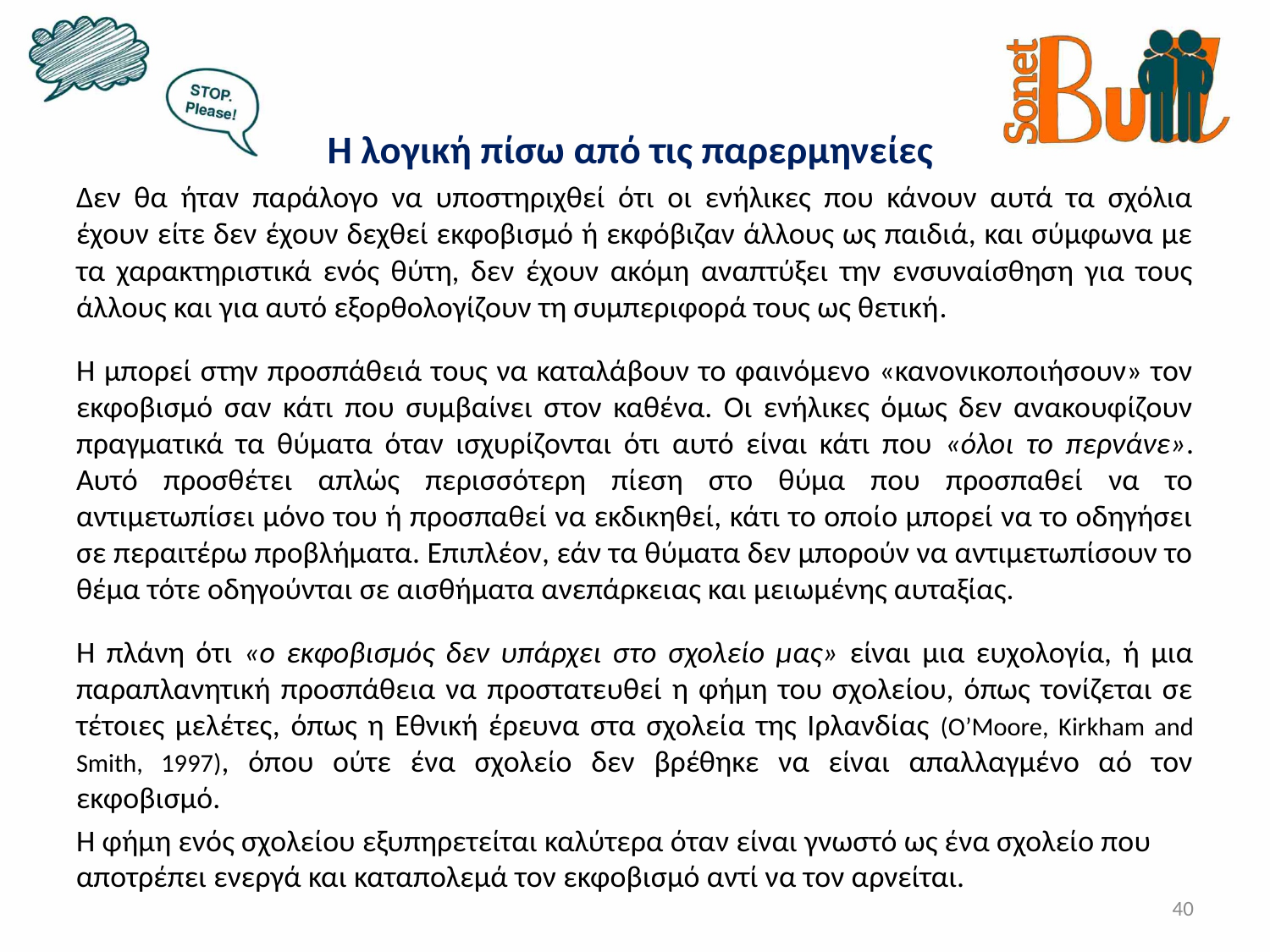

Η λογική πίσω από τις παρερμηνείες
Δεν θα ήταν παράλογο να υποστηριχθεί ότι οι ενήλικες που κάνουν αυτά τα σχόλια έχουν είτε δεν έχουν δεχθεί εκφοβισμό ή εκφόβιζαν άλλους ως παιδιά, και σύμφωνα με τα χαρακτηριστικά ενός θύτη, δεν έχουν ακόμη αναπτύξει την ενσυναίσθηση για τους άλλους και για αυτό εξορθολογίζουν τη συμπεριφορά τους ως θετική.

Η μπορεί στην προσπάθειά τους να καταλάβουν το φαινόμενο «κανονικοποιήσουν» τον εκφοβισμό σαν κάτι που συμβαίνει στον καθένα. Οι ενήλικες όμως δεν ανακουφίζουν πραγματικά τα θύματα όταν ισχυρίζονται ότι αυτό είναι κάτι που «όλοι το περνάνε». Αυτό προσθέτει απλώς περισσότερη πίεση στο θύμα που προσπαθεί να το αντιμετωπίσει μόνο του ή προσπαθεί να εκδικηθεί, κάτι το οποίο μπορεί να το οδηγήσει σε περαιτέρω προβλήματα. Επιπλέον, εάν τα θύματα δεν μπορούν να αντιμετωπίσουν το θέμα τότε οδηγούνται σε αισθήματα ανεπάρκειας και μειωμένης αυταξίας.

Η πλάνη ότι «ο εκφοβισμός δεν υπάρχει στο σχολείο μας» είναι μια ευχολογία, ή μια παραπλανητική προσπάθεια να προστατευθεί η φήμη του σχολείου, όπως τονίζεται σε τέτοιες μελέτες, όπως η Εθνική έρευνα στα σχολεία της Ιρλανδίας (O’Moore, Kirkham and Smith, 1997), όπου ούτε ένα σχολείο δεν βρέθηκε να είναι απαλλαγμένο αό τον εκφοβισμό.
Η φήμη ενός σχολείου εξυπηρετείται καλύτερα όταν είναι γνωστό ως ένα σχολείο που αποτρέπει ενεργά και καταπολεμά τον εκφοβισμό αντί να τον αρνείται.
40